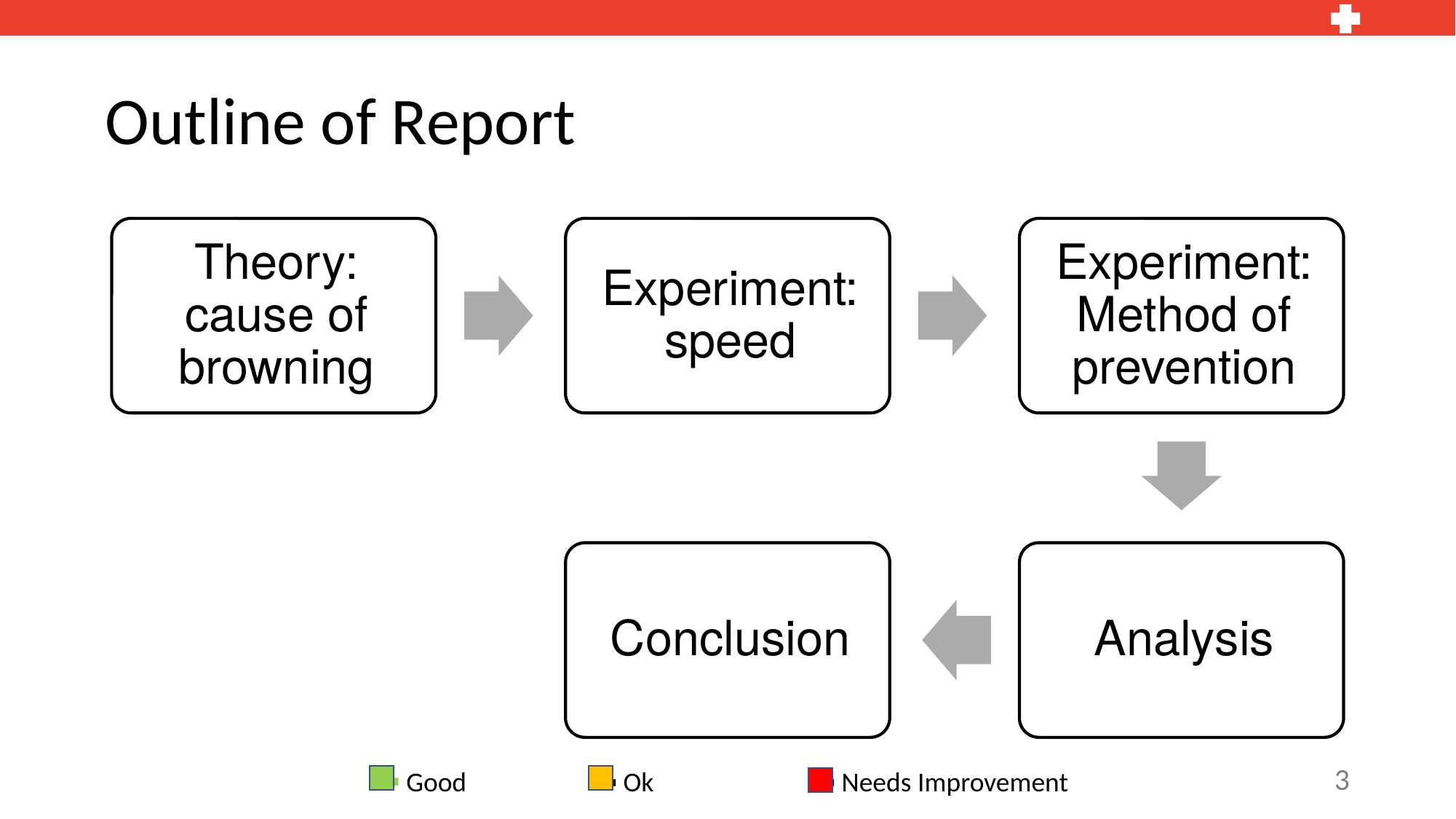

# Outline of Report
Theory: cause of browning

Experiment: speed

Experiment: Method of prevention

Analysis

Conclusion
3
▪ Good		▪ Ok		▪ Needs Improvement